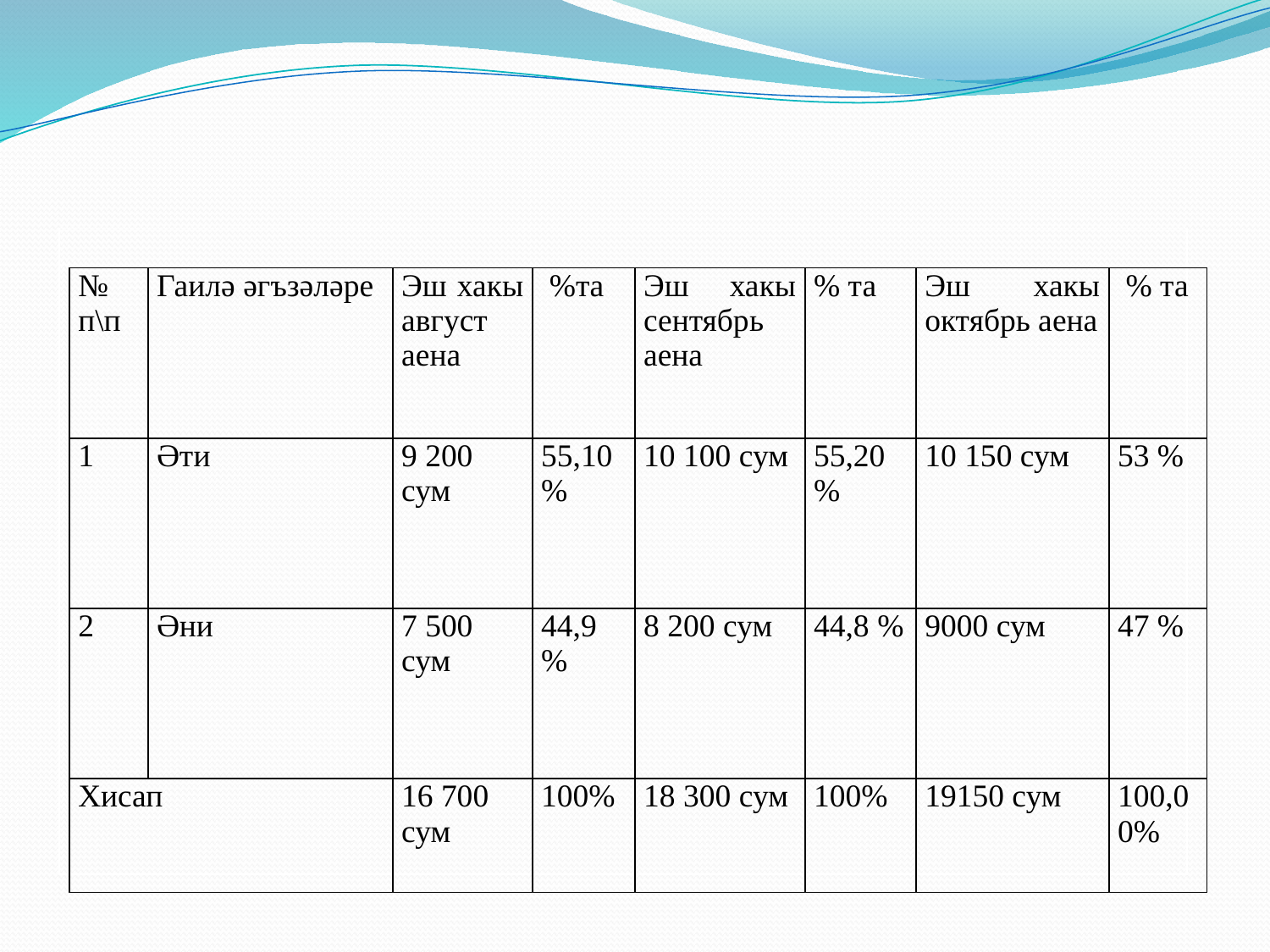

|  |
| --- |
| № п\п | Гаилә әгъзәләре | Эш хакы август аена | %та | Эш хакы сентябрь аена | % та | Эш хакы октябрь аена | % та |
| --- | --- | --- | --- | --- | --- | --- | --- |
| 1 | Әти | 9 200 сум | 55,10% | 10 100 сум | 55,20% | 10 150 сум | 53 % |
| 2 | Әни | 7 500 сум | 44,9 % | 8 200 сум | 44,8 % | 9000 сум | 47 % |
| Хисап |  | 16 700 сум | 100% | 18 300 сум | 100% | 19150 сум | 100,00% |